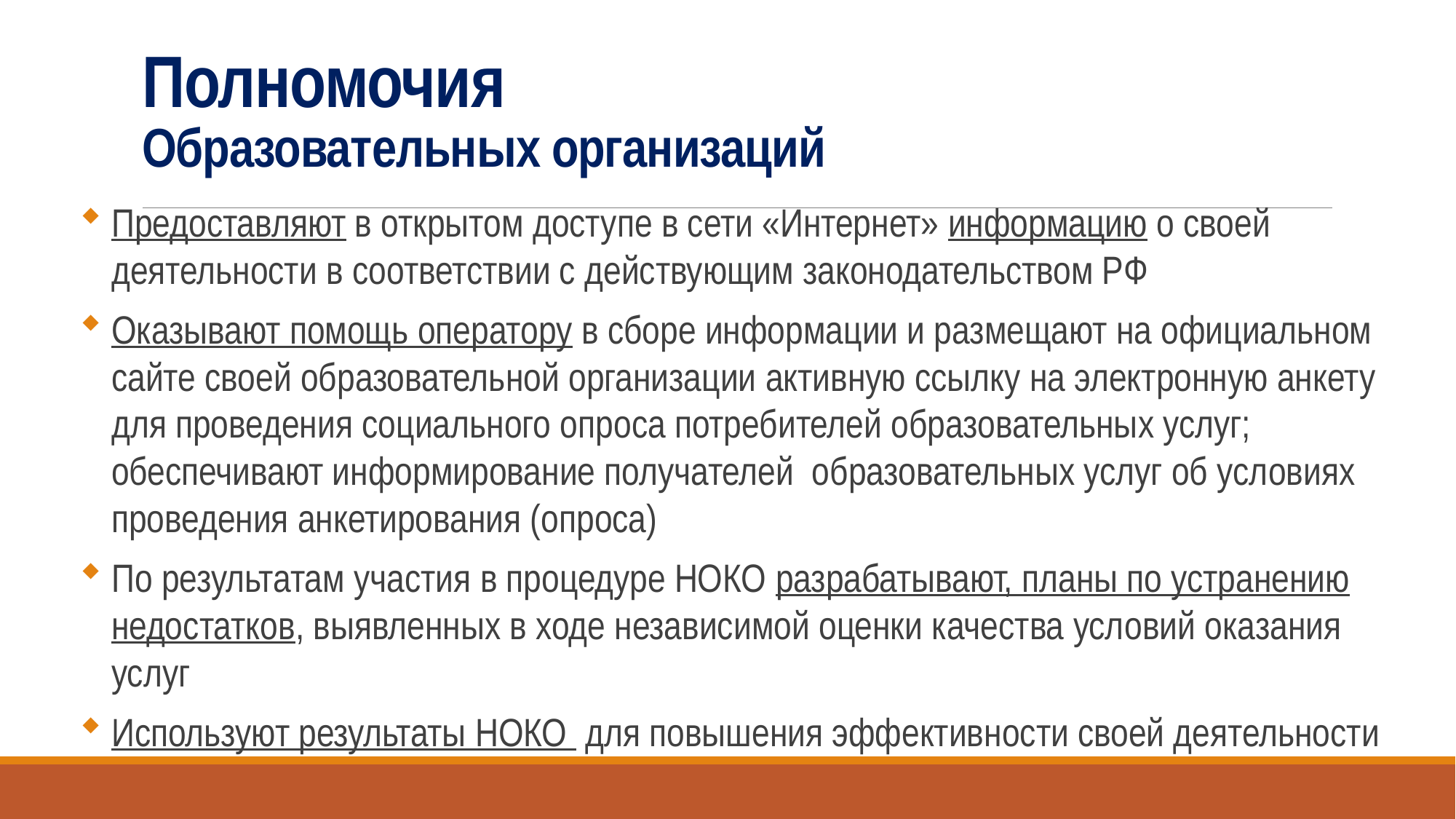

# Полномочия Образовательных организаций
Предоставляют в открытом доступе в сети «Интернет» информацию о своей деятельности в соответствии с действующим законодательством РФ
Оказывают помощь оператору в сборе информации и размещают на официальном сайте своей образовательной организации активную ссылку на электронную анкету для проведения социального опроса потребителей образовательных услуг; обеспечивают информирование получателей  образовательных услуг об условиях проведения анкетирования (опроса)
По результатам участия в процедуре НОКО разрабатывают, планы по устранению недостатков, выявленных в ходе независимой оценки качества условий оказания услуг
Используют результаты НОКО  для повышения эффективности своей деятельности